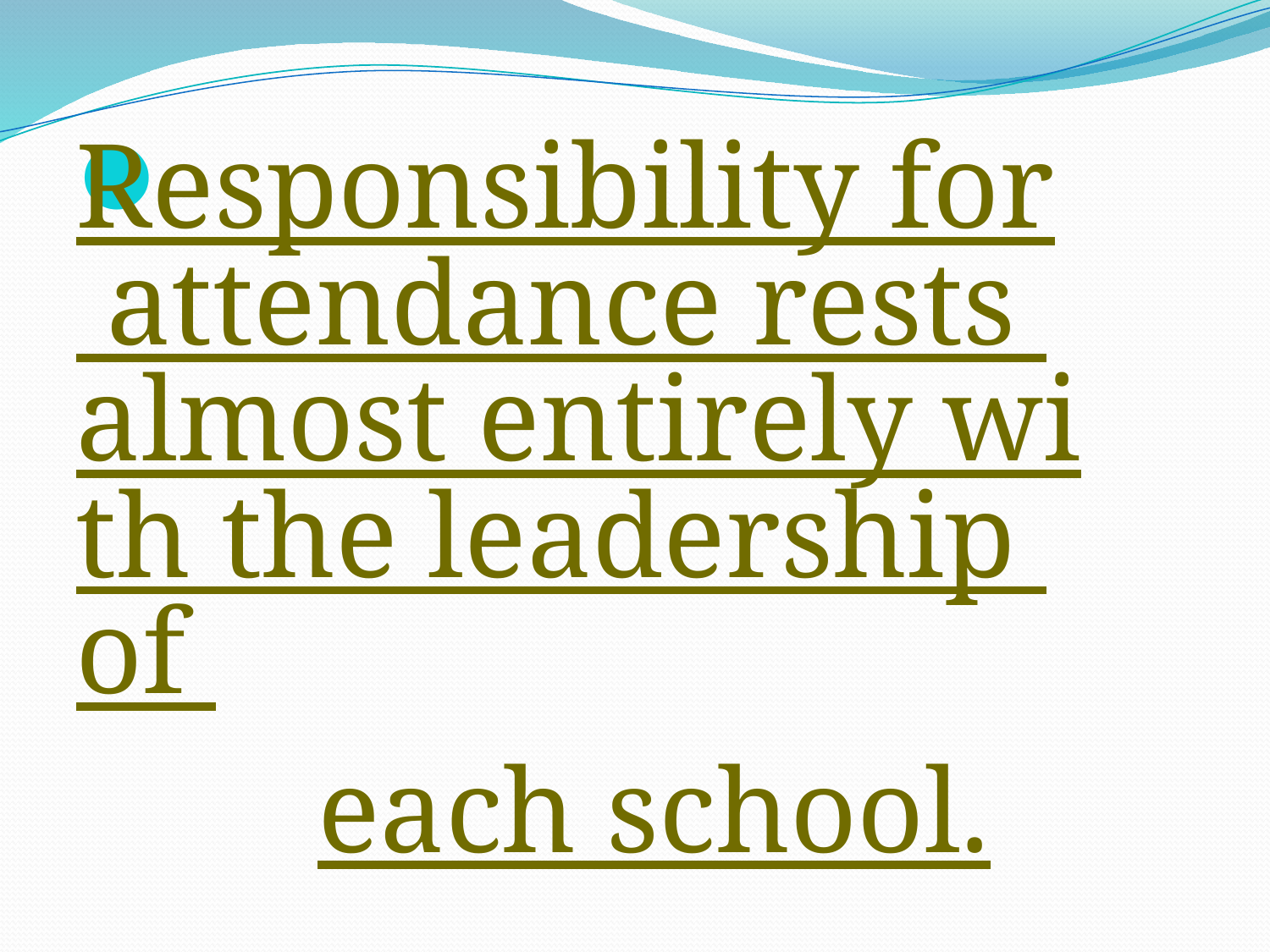

Responsibility for attendance rests almost entirely with the leadership of each school.